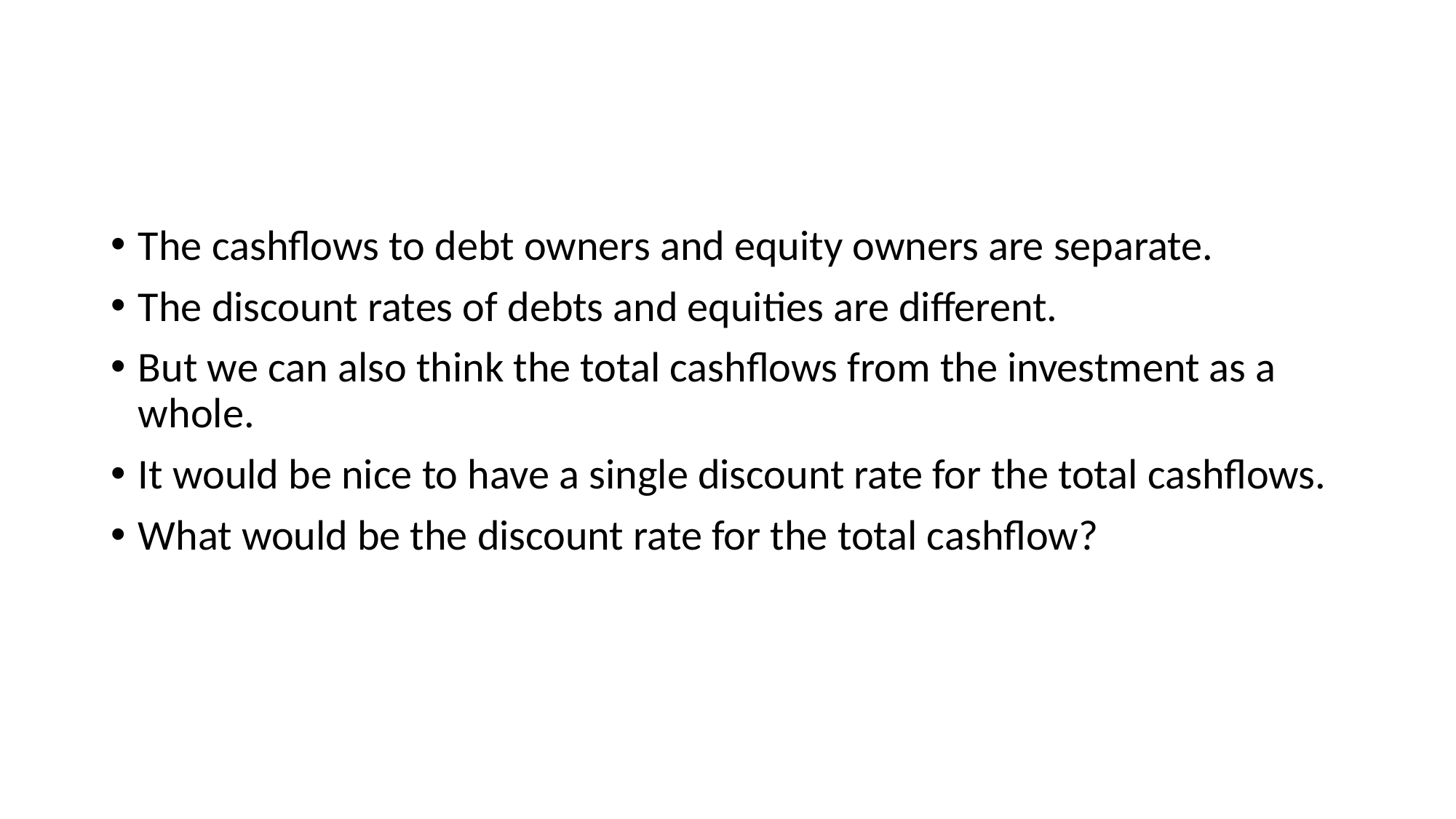

#
The cashflows to debt owners and equity owners are separate.
The discount rates of debts and equities are different.
But we can also think the total cashflows from the investment as a whole.
It would be nice to have a single discount rate for the total cashflows.
What would be the discount rate for the total cashflow?